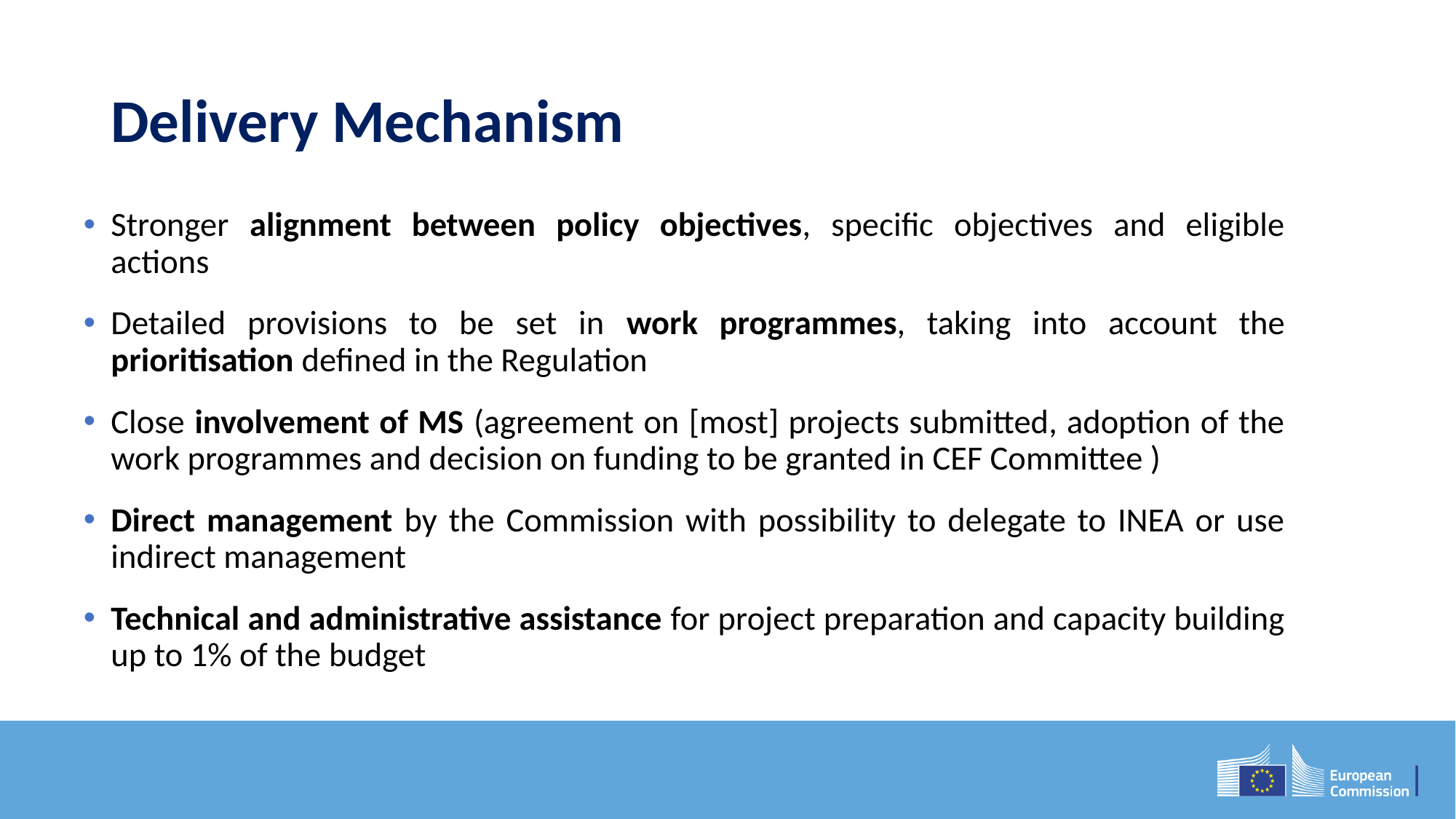

# Delivery Mechanism
Stronger alignment between policy objectives, specific objectives and eligible actions
Detailed provisions to be set in work programmes, taking into account the prioritisation defined in the Regulation
Close involvement of MS (agreement on [most] projects submitted, adoption of the work programmes and decision on funding to be granted in CEF Committee )
Direct management by the Commission with possibility to delegate to INEA or use indirect management
Technical and administrative assistance for project preparation and capacity building up to 1% of the budget